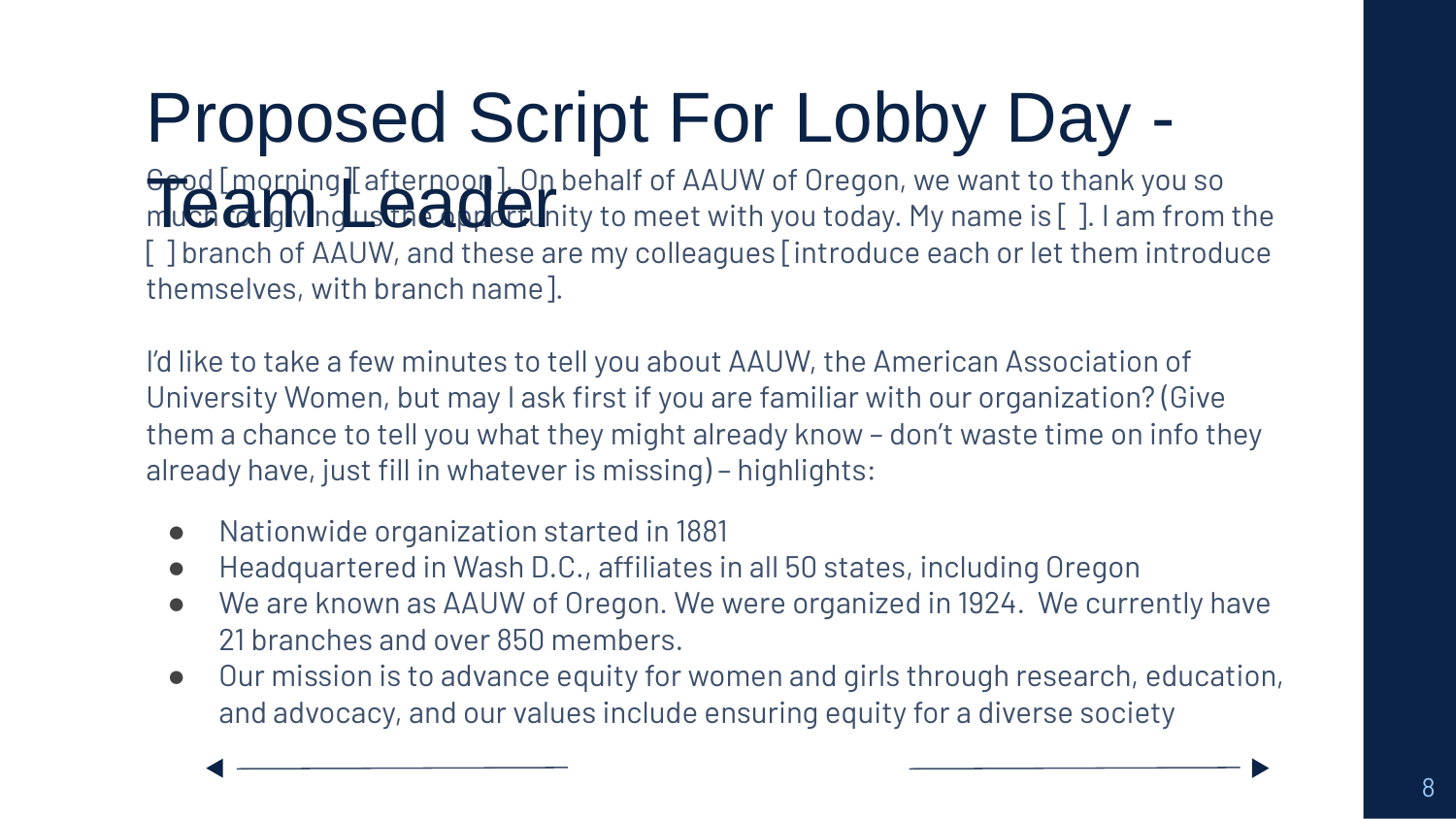

# Proposed Script For Lobby Day - Team Leader
Good [morning][afternoon]. On behalf of AAUW of Oregon, we want to thank you so much for giving us the opportunity to meet with you today. My name is [ ]. I am from the [ ] branch of AAUW, and these are my colleagues [introduce each or let them introduce themselves, with branch name].

I’d like to take a few minutes to tell you about AAUW, the American Association of University Women, but may I ask first if you are familiar with our organization? (Give them a chance to tell you what they might already know – don’t waste time on info they already have, just fill in whatever is missing) – highlights:
Nationwide organization started in 1881
Headquartered in Wash D.C., affiliates in all 50 states, including Oregon
We are known as AAUW of Oregon. We were organized in 1924.  We currently have 21 branches and over 850 members.
Our mission is to advance equity for women and girls through research, education, and advocacy, and our values include ensuring equity for a diverse society
8